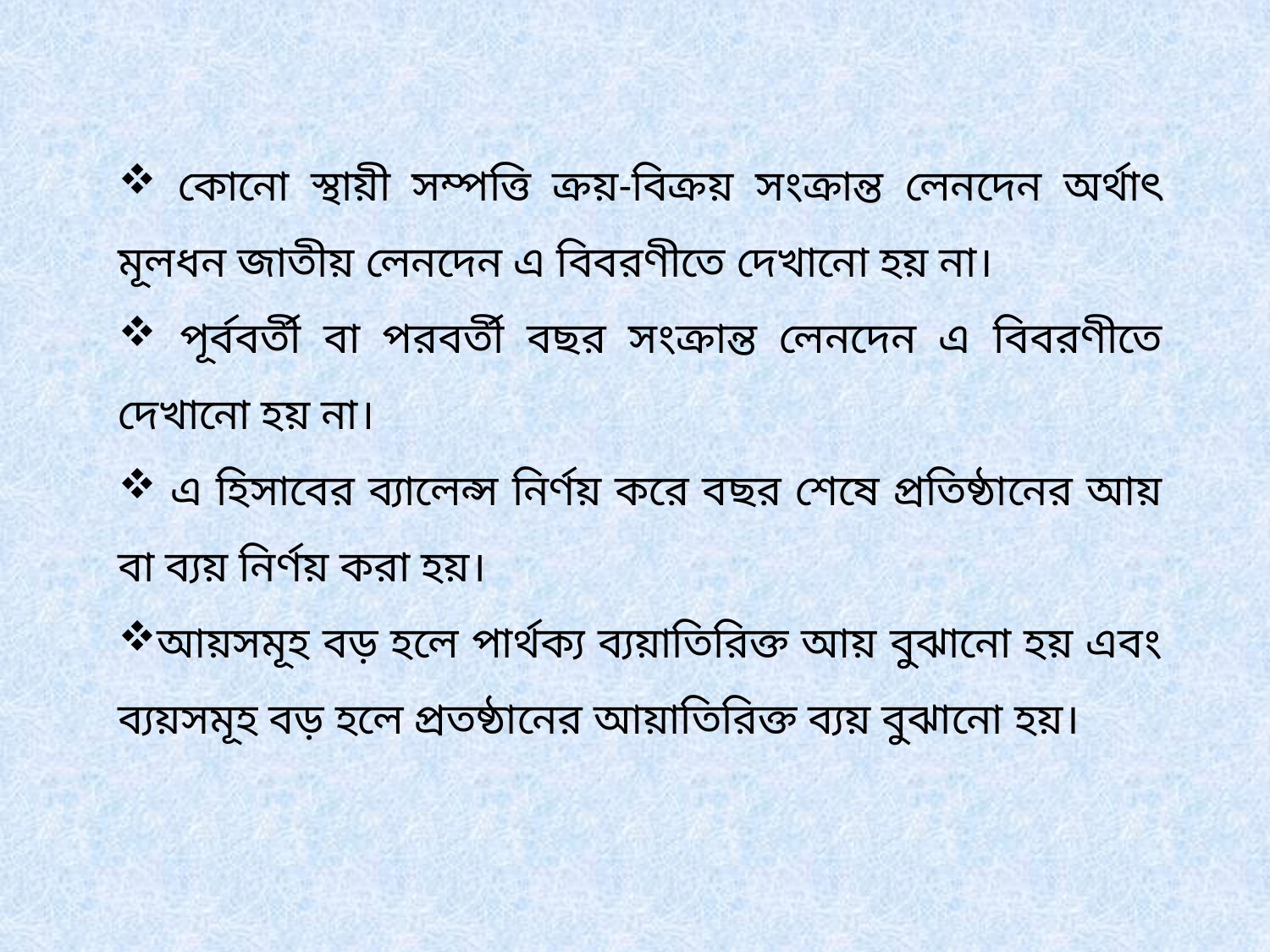

কোনো স্থায়ী সম্পত্তি ক্রয়-বিক্রয় সংক্রান্ত লেনদেন অর্থাৎ মূলধন জাতীয় লেনদেন এ বিবরণীতে দেখানো হয় না।
 পূর্ববর্তী বা পরবর্তী বছর সংক্রান্ত লেনদেন এ বিবরণীতে দেখানো হয় না।
 এ হিসাবের ব্যালেন্স নির্ণয় করে বছর শেষে প্রতিষ্ঠানের আয় বা ব্যয় নির্ণয় করা হয়।
আয়সমূহ বড় হলে পার্থক্য ব্যয়াতিরিক্ত আয় বুঝানো হয় এবং ব্যয়সমূহ বড় হলে প্রতষ্ঠানের আয়াতিরিক্ত ব্যয় বুঝানো হয়।